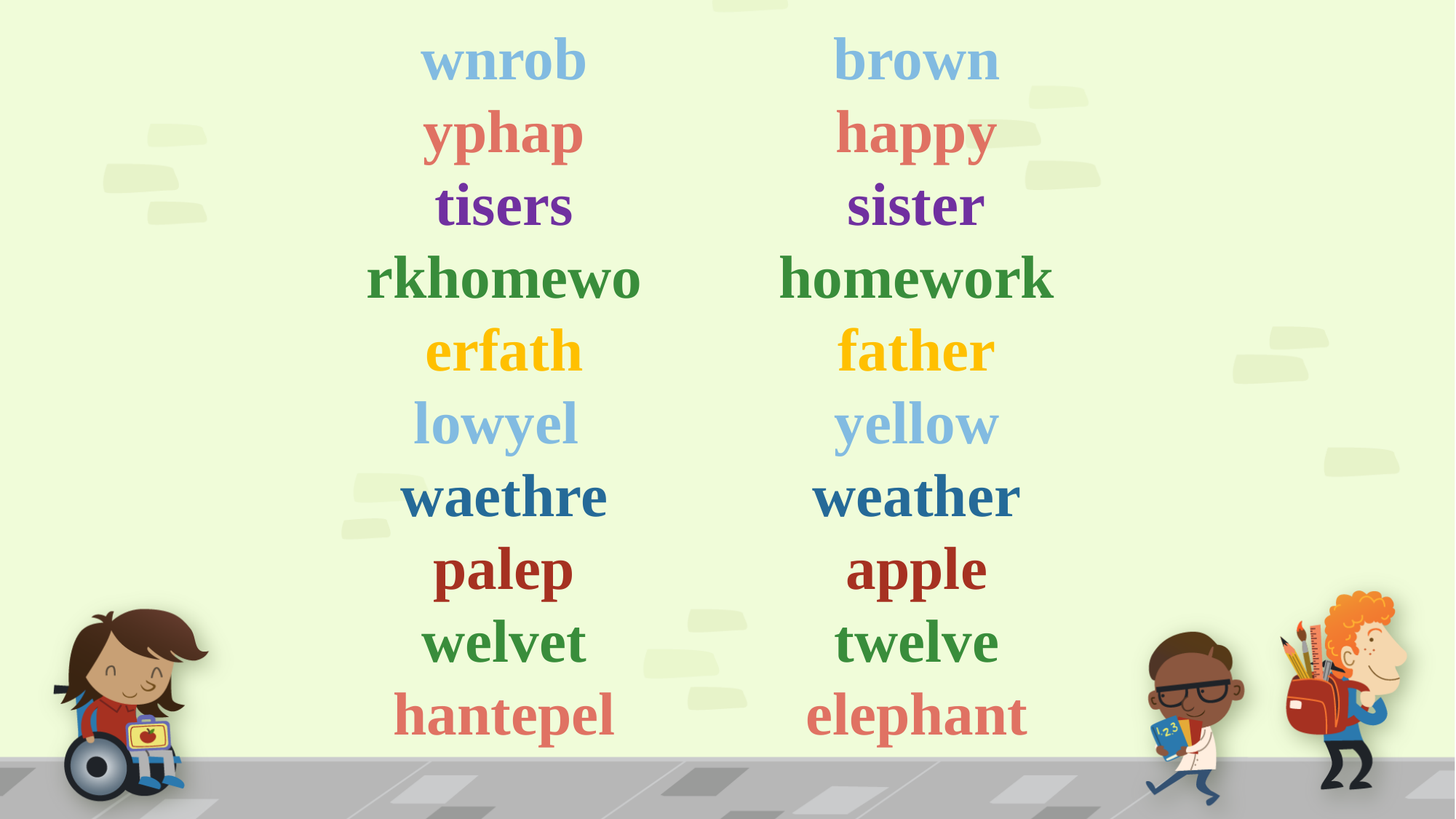

wnrob
yphap
tisers
rkhomewo
erfath
lowyel
waethre
palep
welvet
hantepel
brown
happy
sister
homework
father
yellow
weather
apple
twelve
elephant